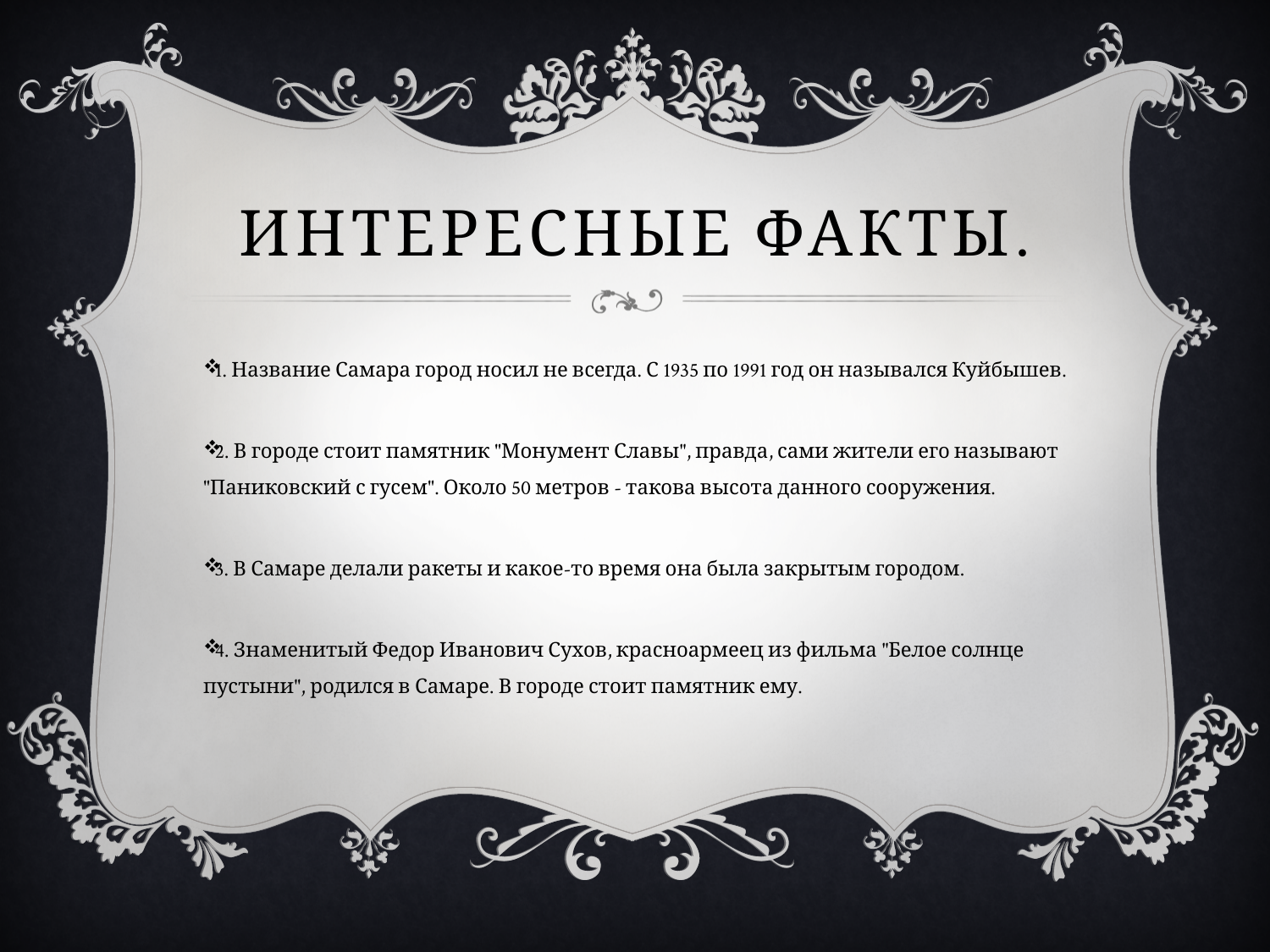

# Интересные факты.
1. Название Самара город носил не всегда. С 1935 по 1991 год он назывался Куйбышев.

2. В городе стоит памятник "Монумент Славы", правда, сами жители его называют "Паниковский с гусем". Около 50 метров - такова высота данного сооружения.

3. В Самаре делали ракеты и какое-то время она была закрытым городом.

4. Знаменитый Федор Иванович Сухов, красноармеец из фильма "Белое солнце пустыни", родился в Самаре. В городе стоит памятник ему.